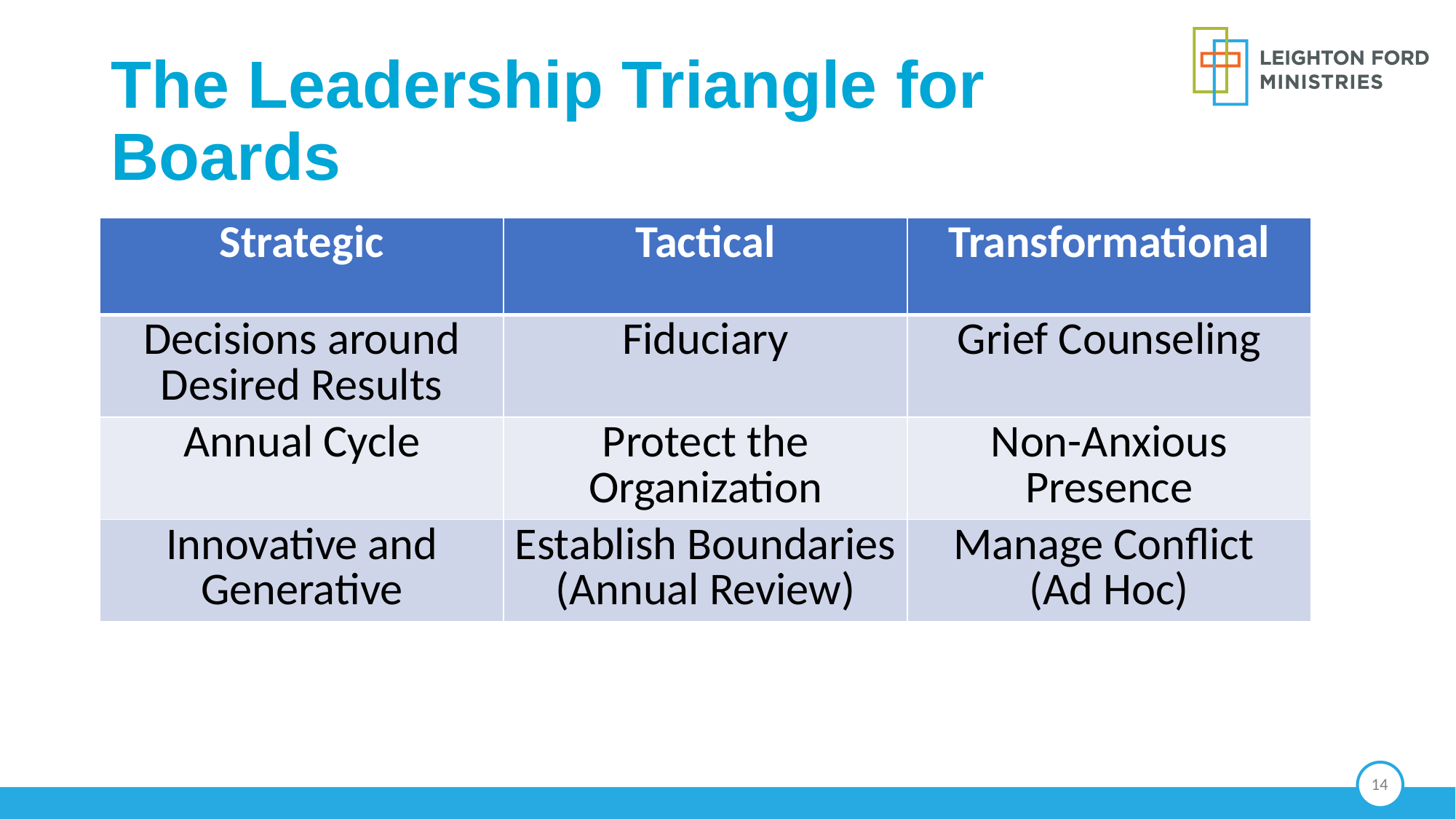

# The Leadership Triangle for Boards
| Strategic | Tactical | Transformational |
| --- | --- | --- |
| Decisions around Desired Results | Fiduciary | Grief Counseling |
| Annual Cycle | Protect the Organization | Non-Anxious Presence |
| Innovative and Generative | Establish Boundaries (Annual Review) | Manage Conflict (Ad Hoc) |